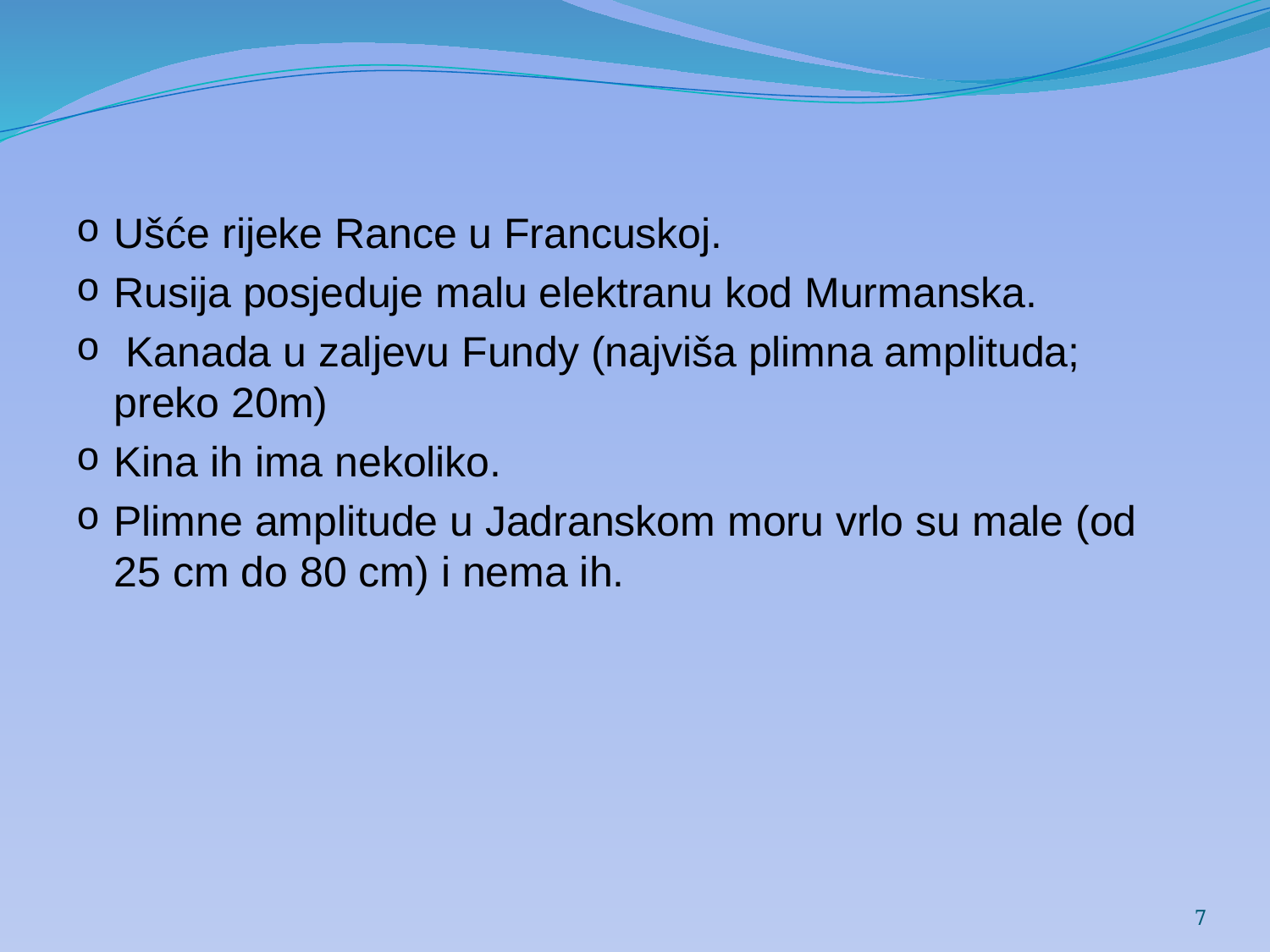

Ušće rijeke Rance u Francuskoj.
Rusija posjeduje malu elektranu kod Murmanska.
 Kanada u zaljevu Fundy (najviša plimna amplituda; preko 20m)
Kina ih ima nekoliko.
Plimne amplitude u Jadranskom moru vrlo su male (od 25 cm do 80 cm) i nema ih.
7